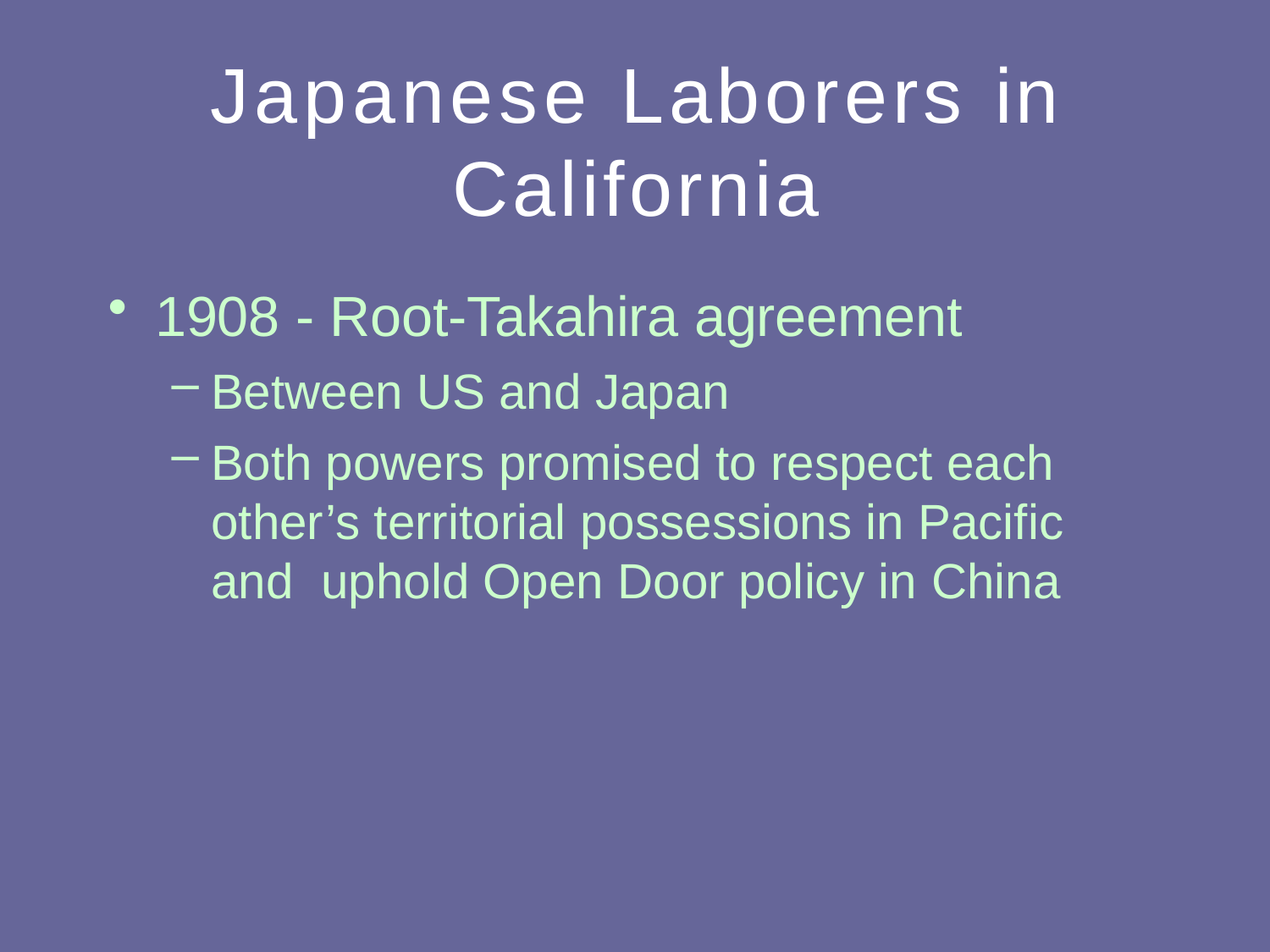

# Japanese Laborers in California
1908 - Root-Takahira agreement
Between US and Japan
Both powers promised to respect each  other’s territorial possessions in Pacific and  uphold Open Door policy in China